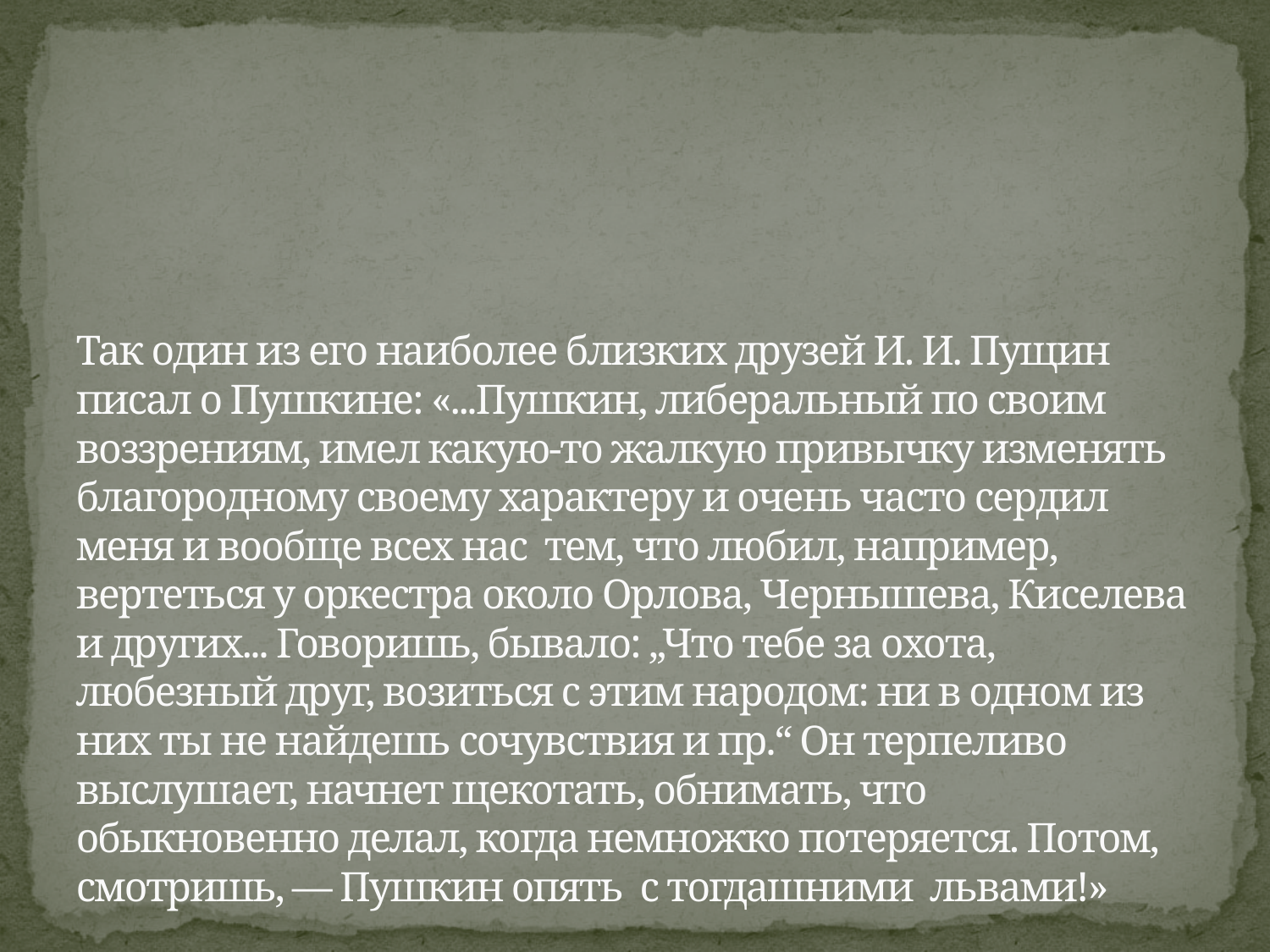

# Так один из его наиболее близких друзей И. И. Пущин писал о Пушкине: «...Пушкин, либеральный по своим воззрениям, имел какую-то жалкую привычку изменять благородному своему характеру и очень часто сердил меня и вообще всех нас  тем, что любил, например, вертеться у оркестра около Орлова, Чернышева, Киселева и других... Говоришь, бывало: „Что тебе за охота, любезный друг, возиться с этим народом: ни в одном из них ты не найдешь сочувствия и пр.“ Он терпеливо выслушает, начнет щекотать, обнимать, что обыкновенно делал, когда немножко потеряется. Потом, смотришь, — Пушкин опять  с тогдашними  львами!»